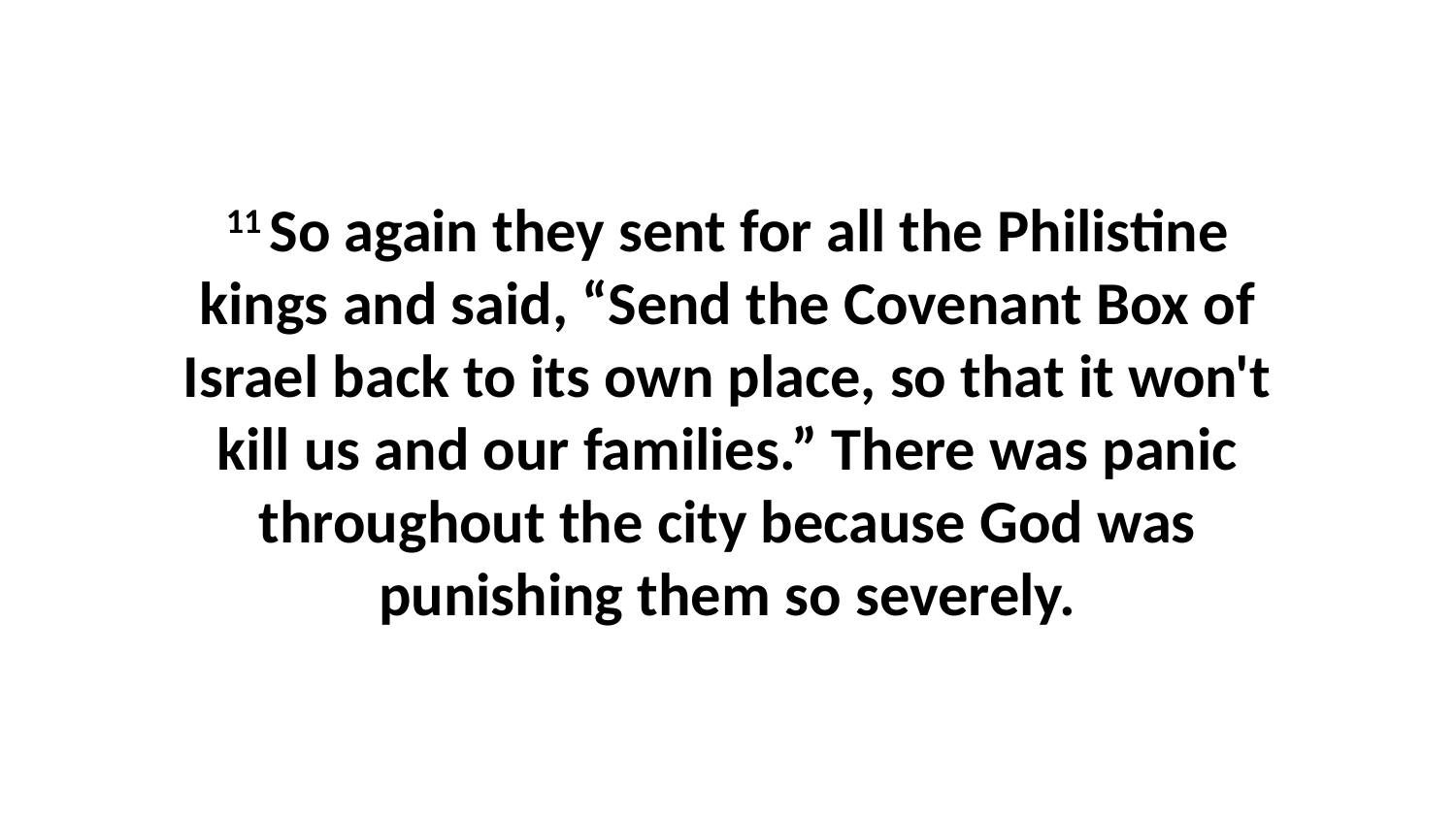

11 So again they sent for all the Philistine kings and said, “Send the Covenant Box of Israel back to its own place, so that it won't kill us and our families.” There was panic throughout the city because God was punishing them so severely.